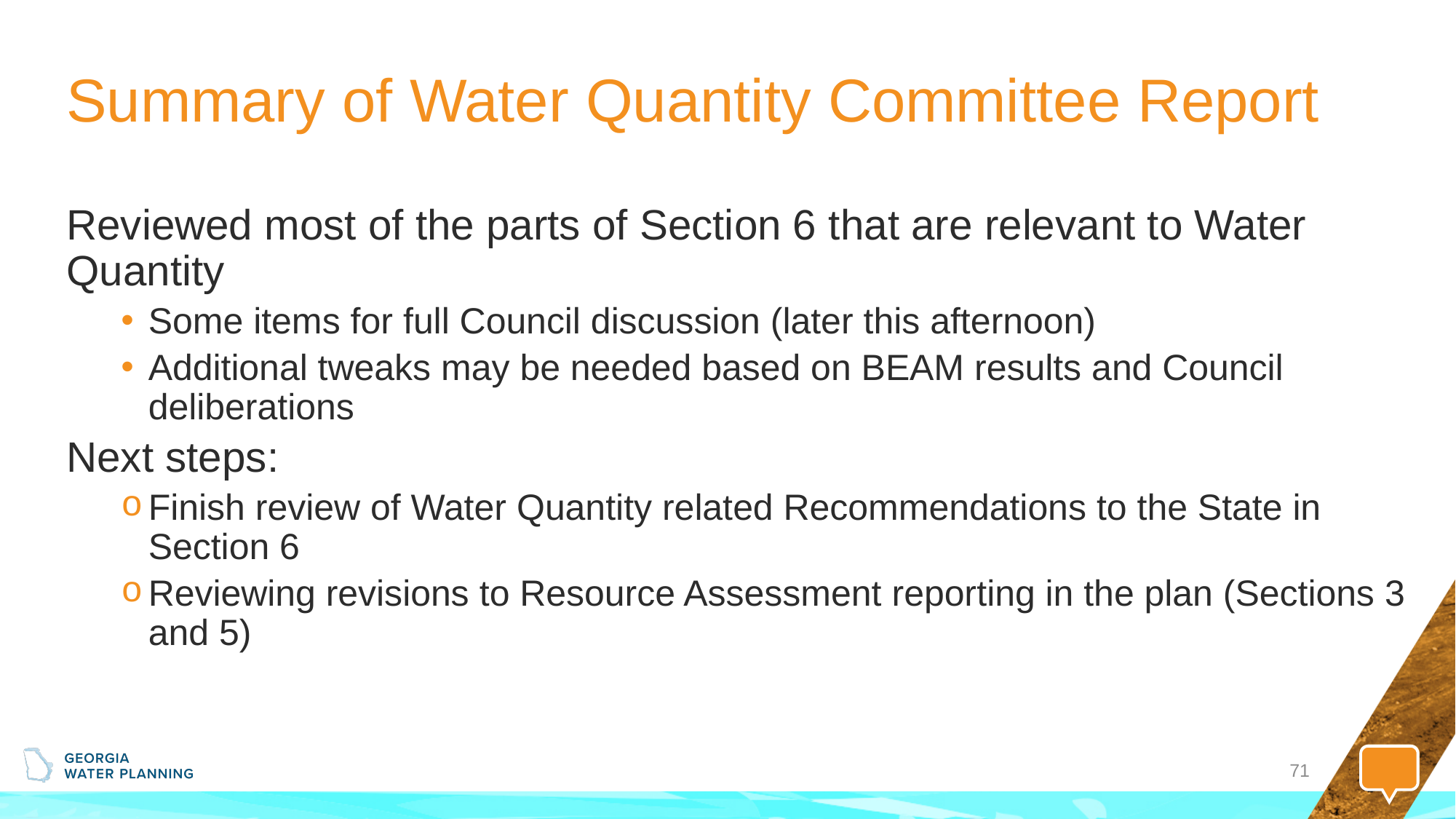

# Summary of Water Quantity Committee Report
Reviewed most of the parts of Section 6 that are relevant to Water Quantity
Some items for full Council discussion (later this afternoon)
Additional tweaks may be needed based on BEAM results and Council deliberations
Next steps:
Finish review of Water Quantity related Recommendations to the State in Section 6
Reviewing revisions to Resource Assessment reporting in the plan (Sections 3 and 5)

71